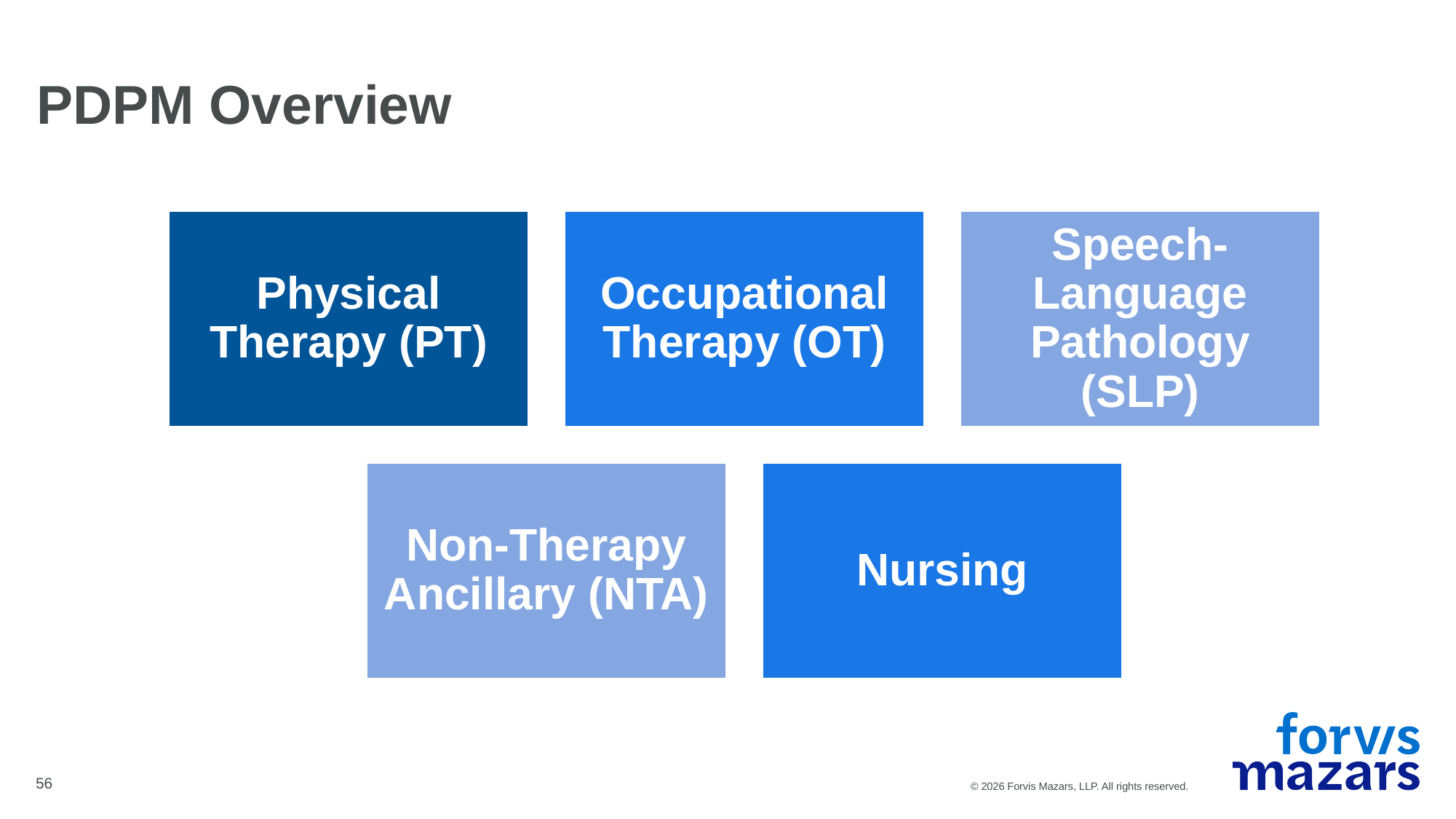

PDPM Overview
Physical Therapy (PT)
Occupational Therapy (OT)
Speech-Language Pathology (SLP)
Non-Therapy Ancillary (NTA)
Nursing
56